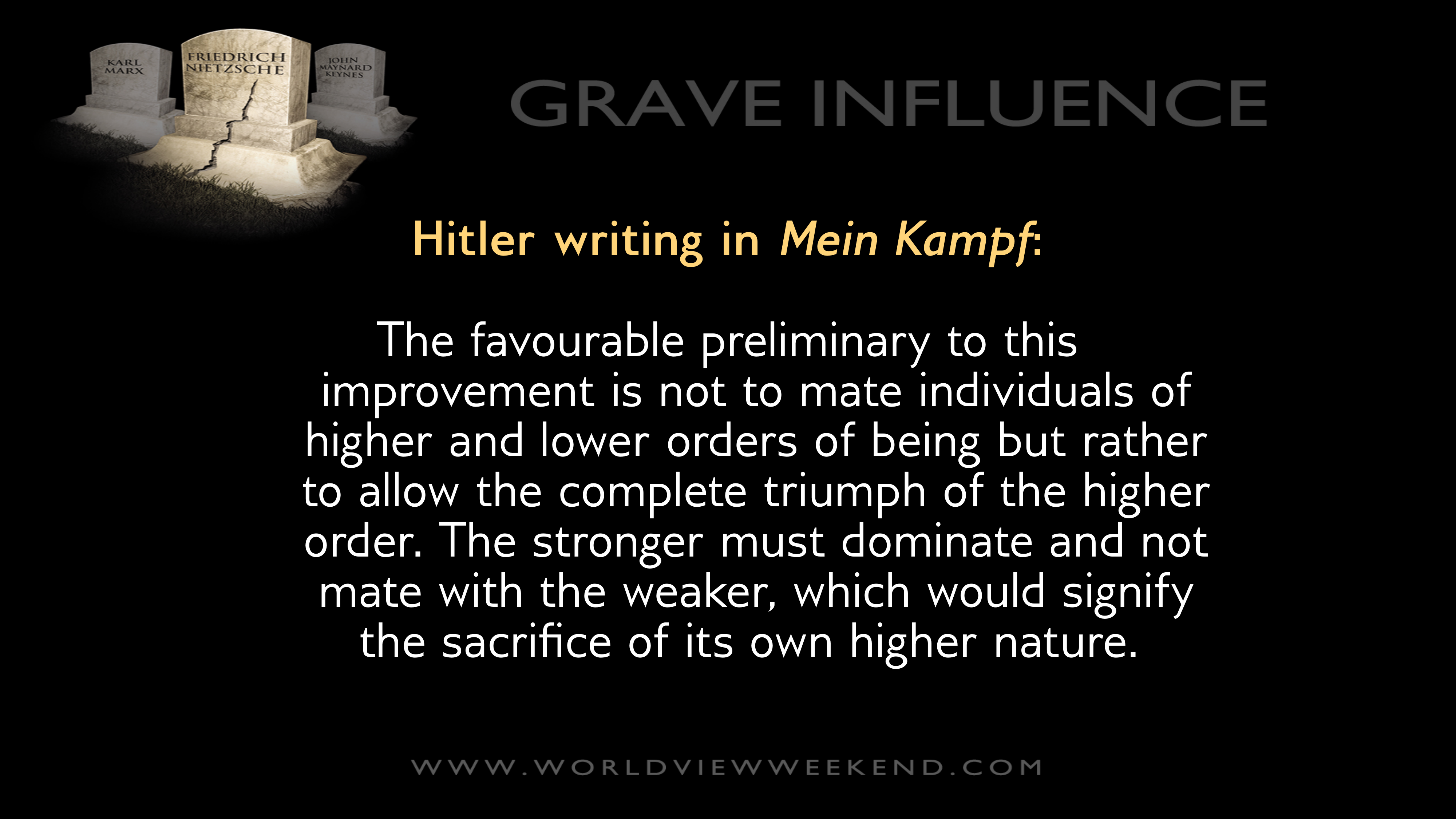

Hitler writing in Mein Kampf:
The favourable preliminary to this improvement is not to mate individuals of higher and lower orders of being but rather to allow the complete triumph of the higher order. The stronger must dominate and not mate with the weaker, which would signify the sacrifice of its own higher nature.